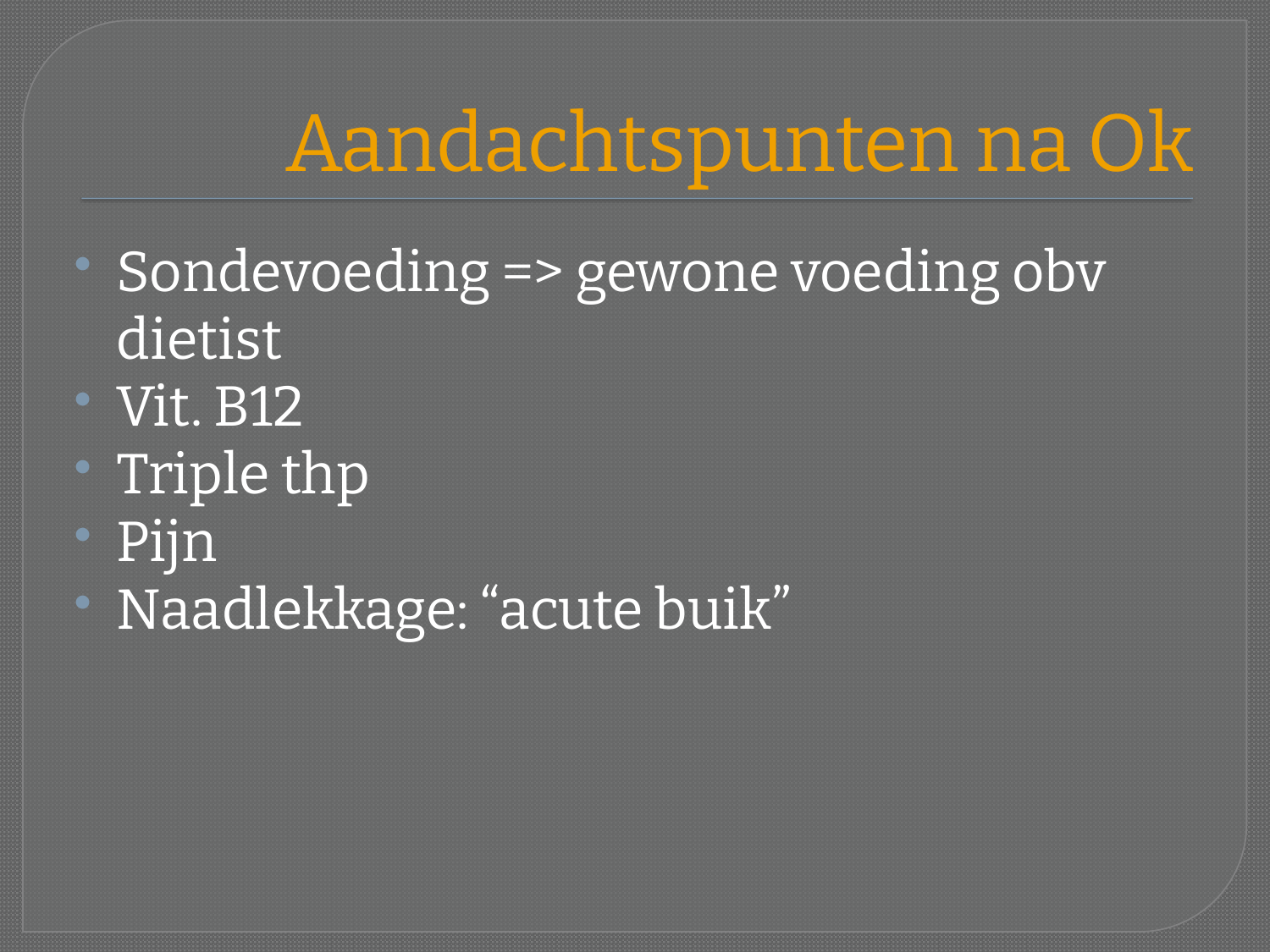

# Aandachtspunten na Ok
Sondevoeding => gewone voeding obv dietist
Vit. B12
Triple thp
Pijn
Naadlekkage: “acute buik”